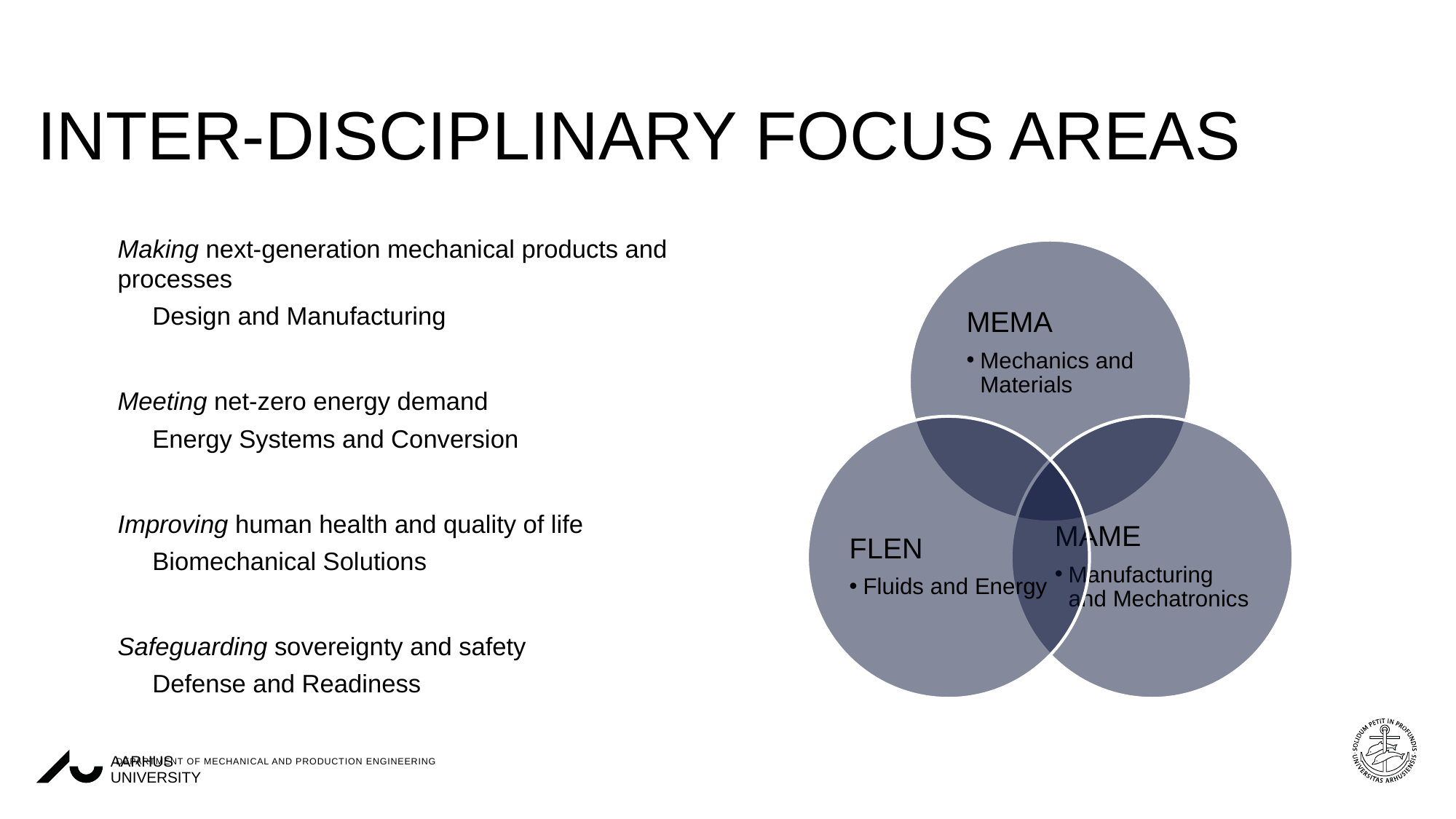

# Inter-disciplinary Focus Areas
Making next-generation mechanical products and processes​
Design and Manufacturing

Meeting net-zero energy demand
Energy Systems and Conversion

Improving human health and quality of life
Biomechanical Solutions

Safeguarding sovereignty and safety​
Defense and Readiness
MEMA
Mechanics and Materials
MAME
Manufacturing and Mechatronics
FLEN
Fluids and Energy
19/05/202606/03/2023